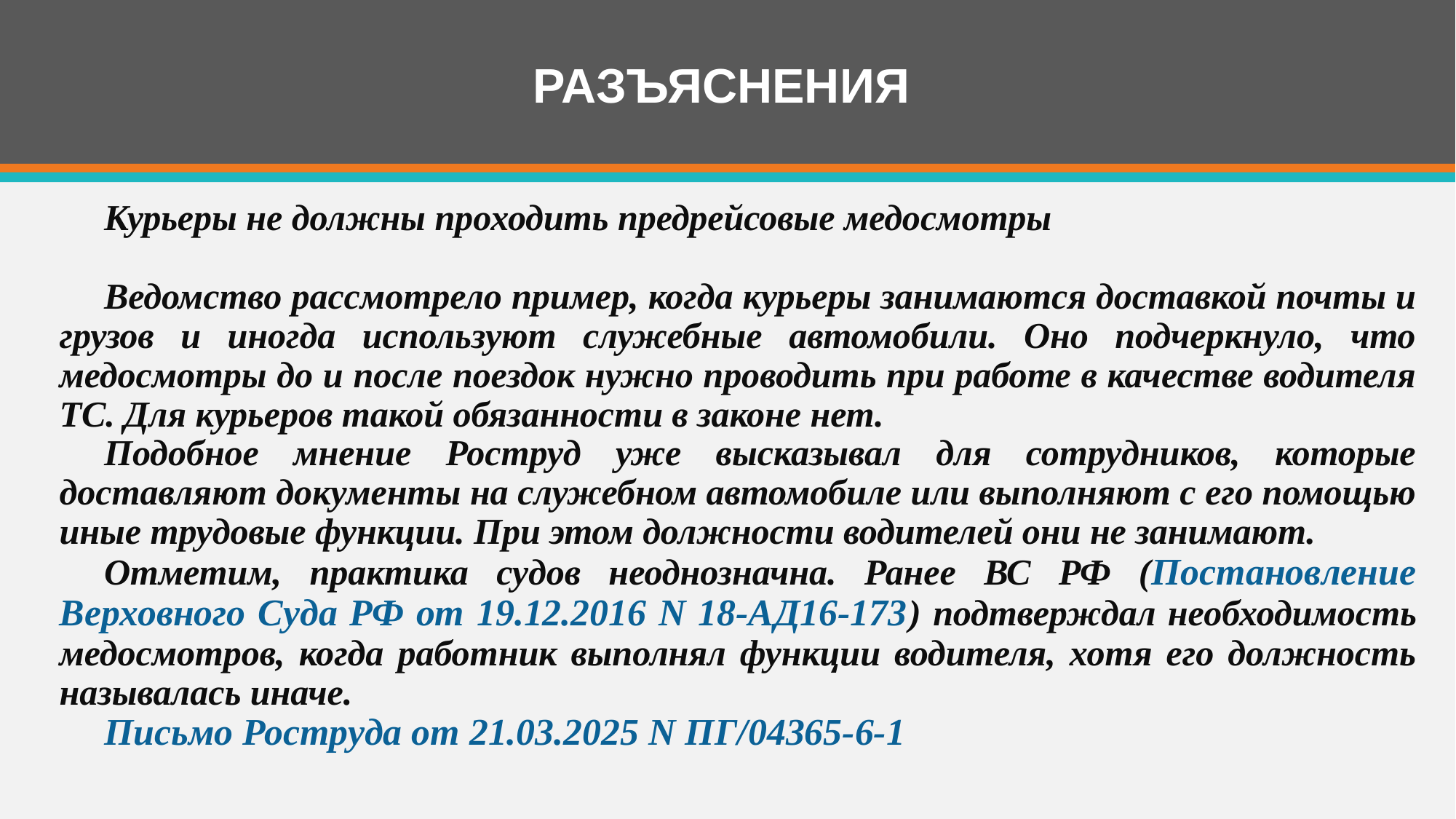

# РАЗЪЯСНЕНИЯ
Курьеры не должны проходить предрейсовые медосмотры

Ведомство рассмотрело пример, когда курьеры занимаются доставкой почты и грузов и иногда используют служебные автомобили. Оно подчеркнуло, что медосмотры до и после поездок нужно проводить при работе в качестве водителя ТС. Для курьеров такой обязанности в законе нет.
Подобное мнение Роструд уже высказывал для сотрудников, которые доставляют документы на служебном автомобиле или выполняют с его помощью иные трудовые функции. При этом должности водителей они не занимают.
Отметим, практика судов неоднозначна. Ранее ВС РФ (Постановление Верховного Суда РФ от 19.12.2016 N 18-АД16-173) подтверждал необходимость медосмотров, когда работник выполнял функции водителя, хотя его должность называлась иначе.
Письмо Роструда от 21.03.2025 N ПГ/04365-6-1